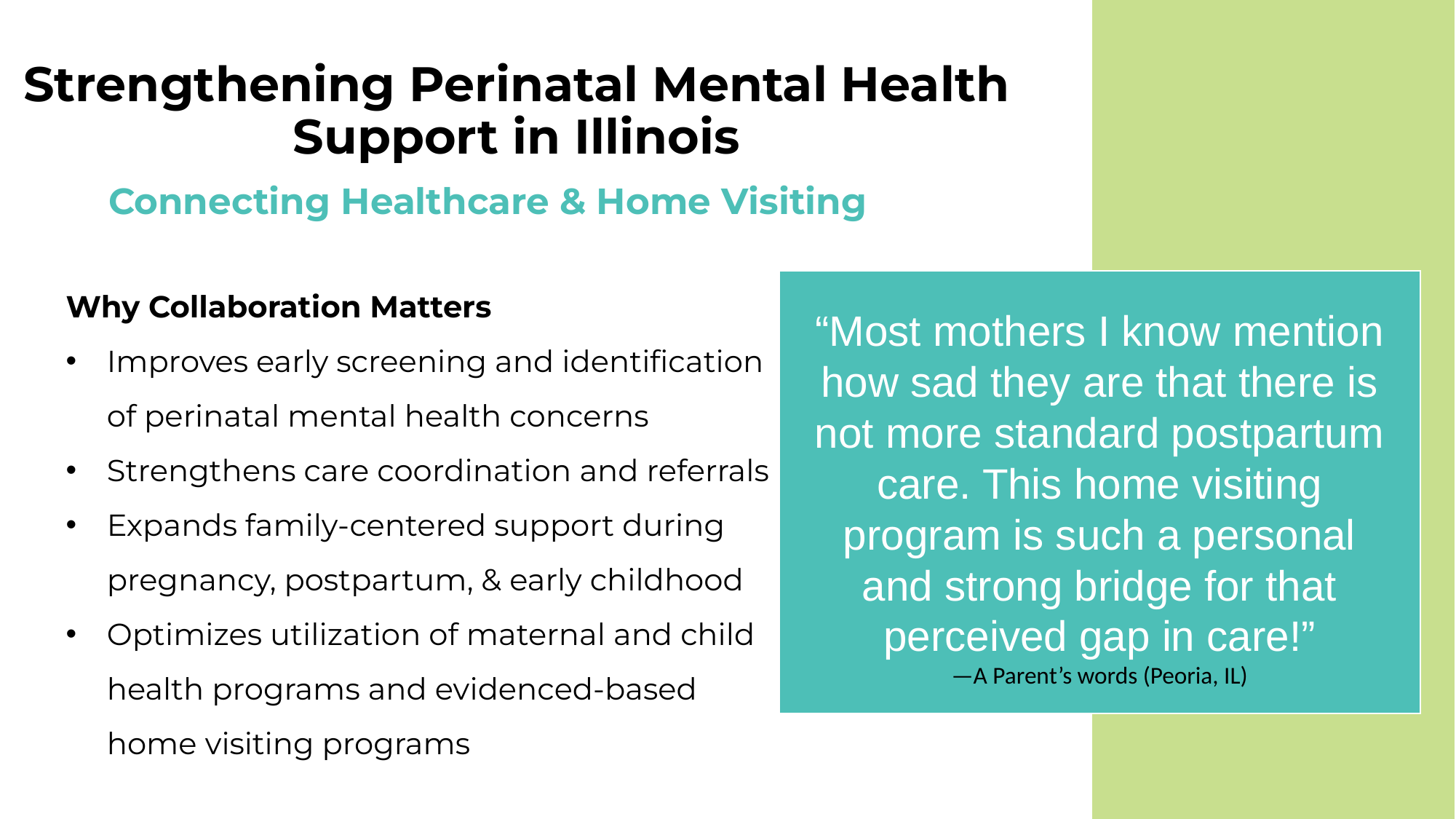

# Strengthening Perinatal Mental Health Support in Illinois
Connecting Healthcare & Home Visiting

Why Collaboration Matters
Improves early screening and identification of perinatal mental health concerns
Strengthens care coordination and referrals
Expands family-centered support during pregnancy, postpartum, & early childhood
Optimizes utilization of maternal and child health programs and evidenced-based home visiting programs

“Most mothers I know mention how sad they are that there is not more standard postpartum care. This home visiting program is such a personal and strong bridge for that perceived gap in care!”
—A Parent’s words (Peoria, IL)